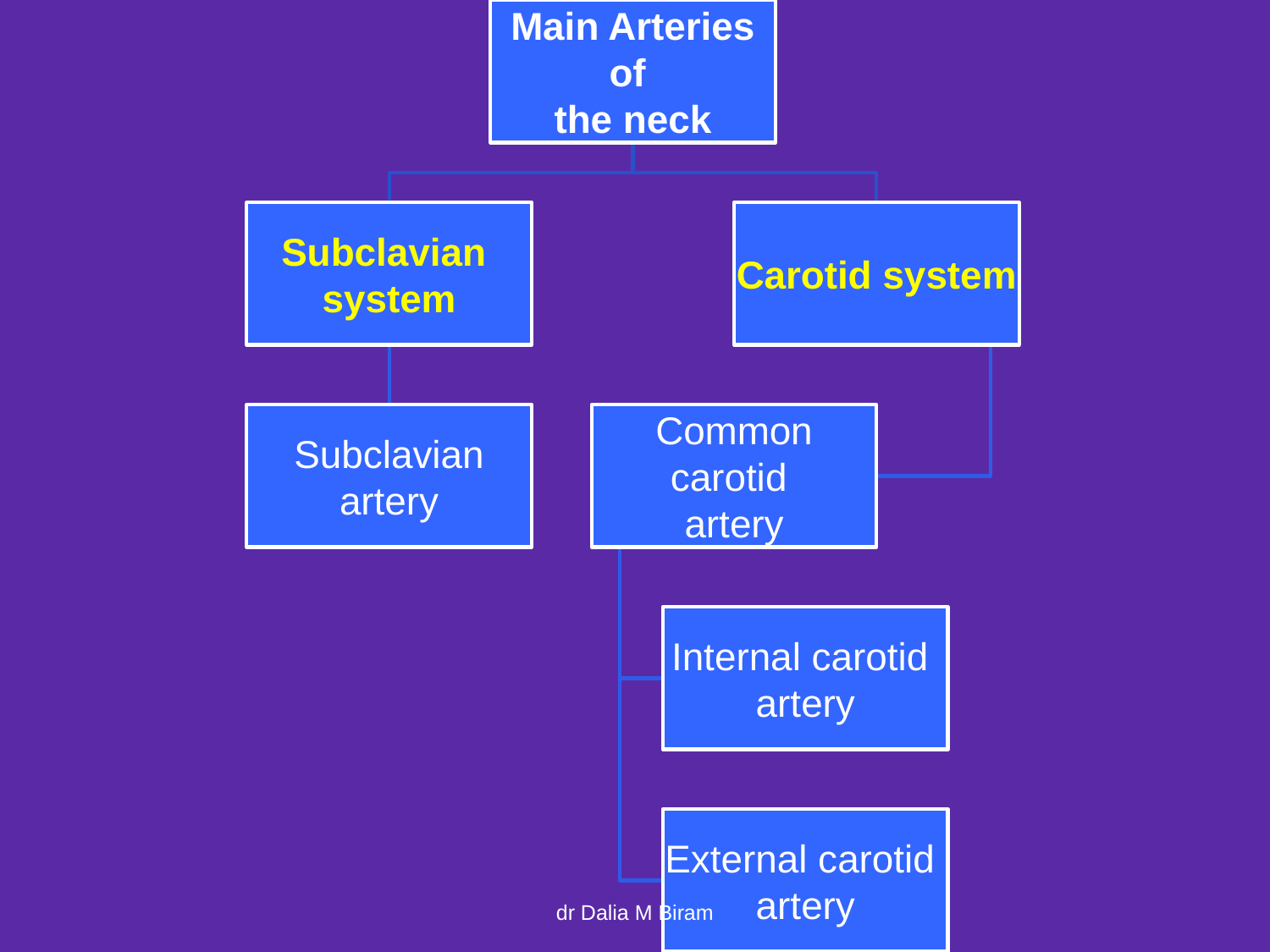

Main Arteries of
the neck
Subclavian
system
Subclavian artery
Carotid system
Common carotid
artery
Internal carotid
artery
External carotid
artery
dr Dalia M Biram